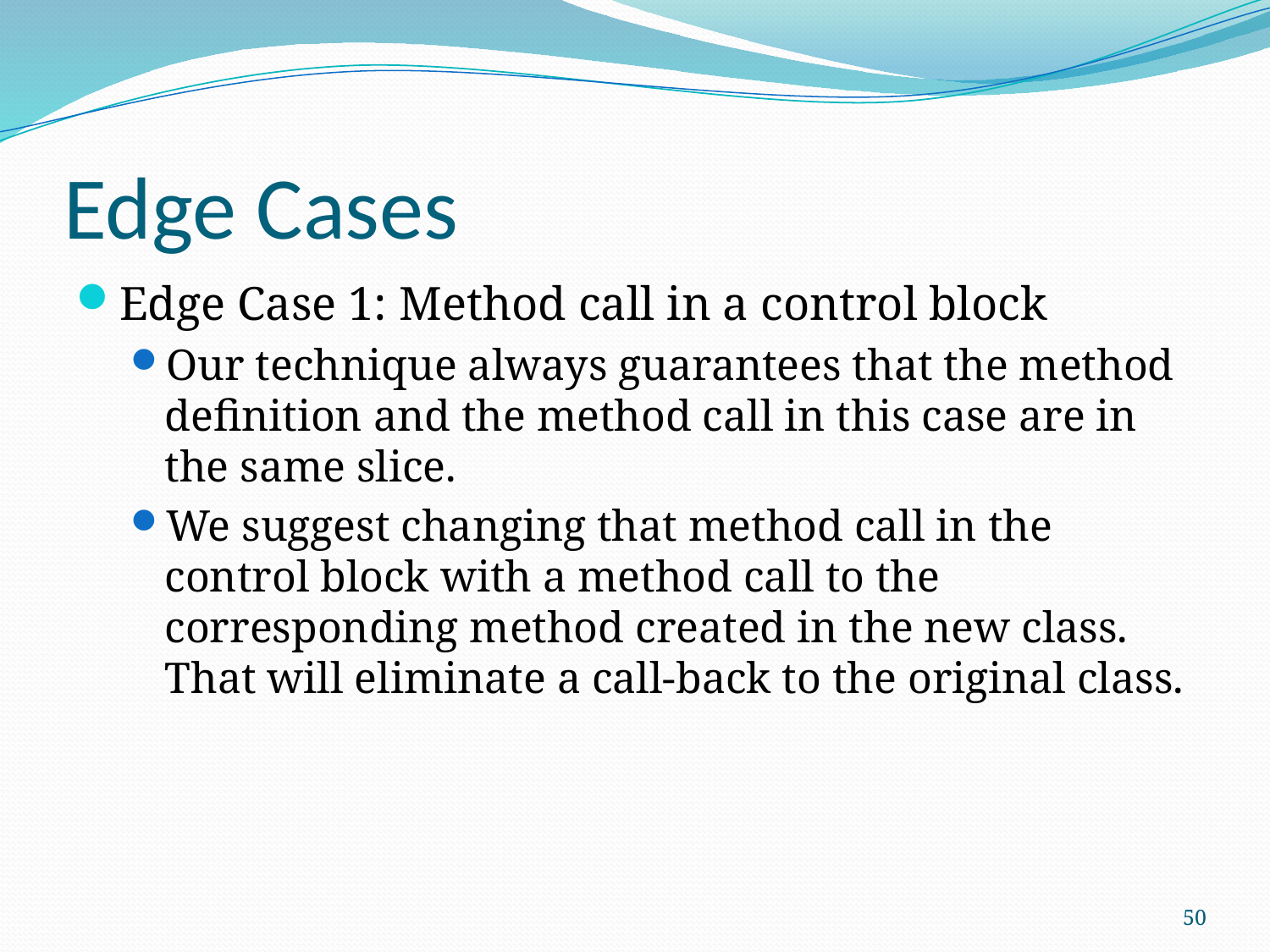

# Edge Cases
Edge Case 1: Method call in a control block
Our technique always guarantees that the method definition and the method call in this case are in the same slice.
We suggest changing that method call in the control block with a method call to the corresponding method created in the new class. That will eliminate a call-back to the original class.
50